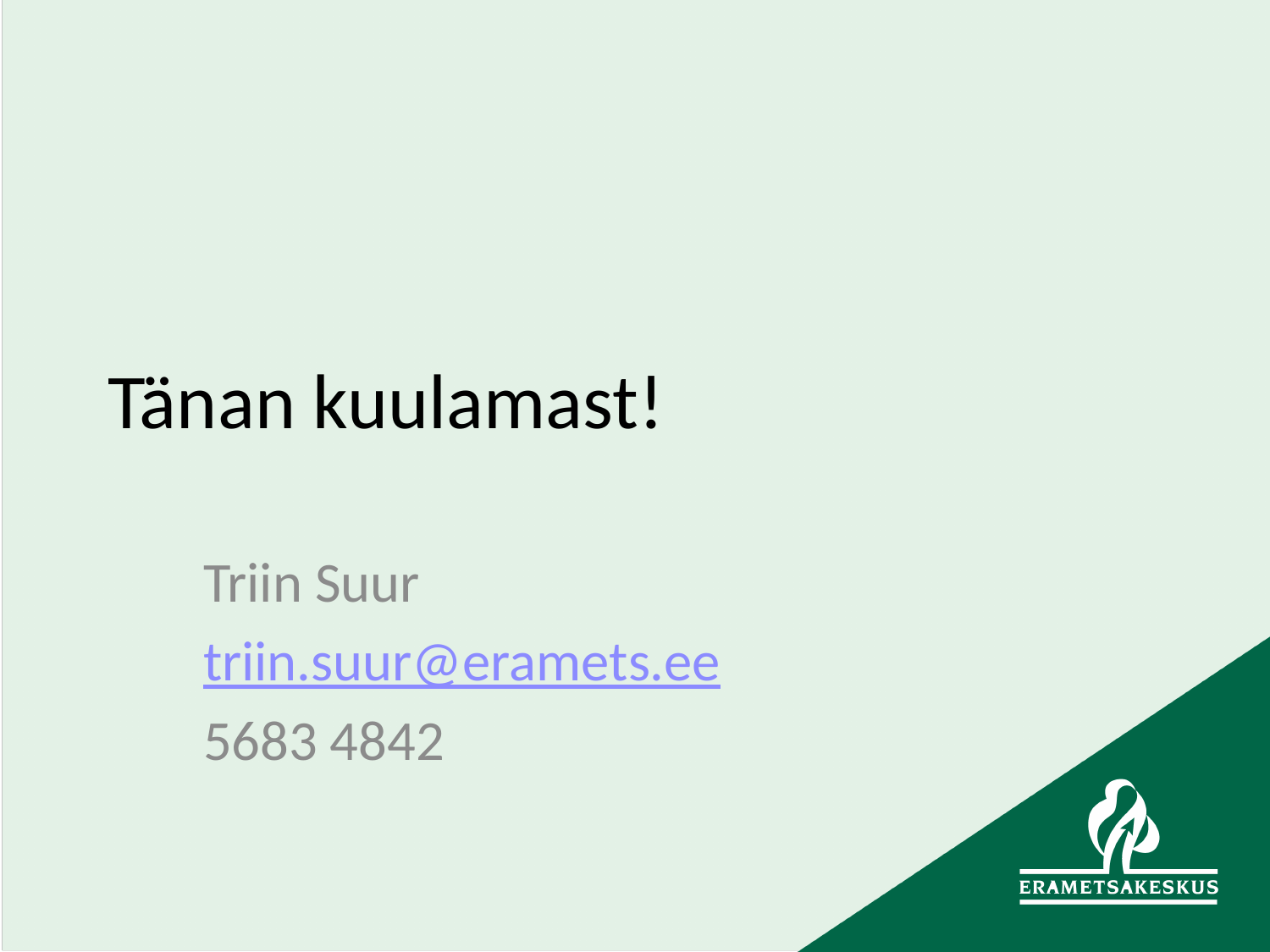

# Tänan kuulamast!
Triin Suur
triin.suur@eramets.ee
5683 4842